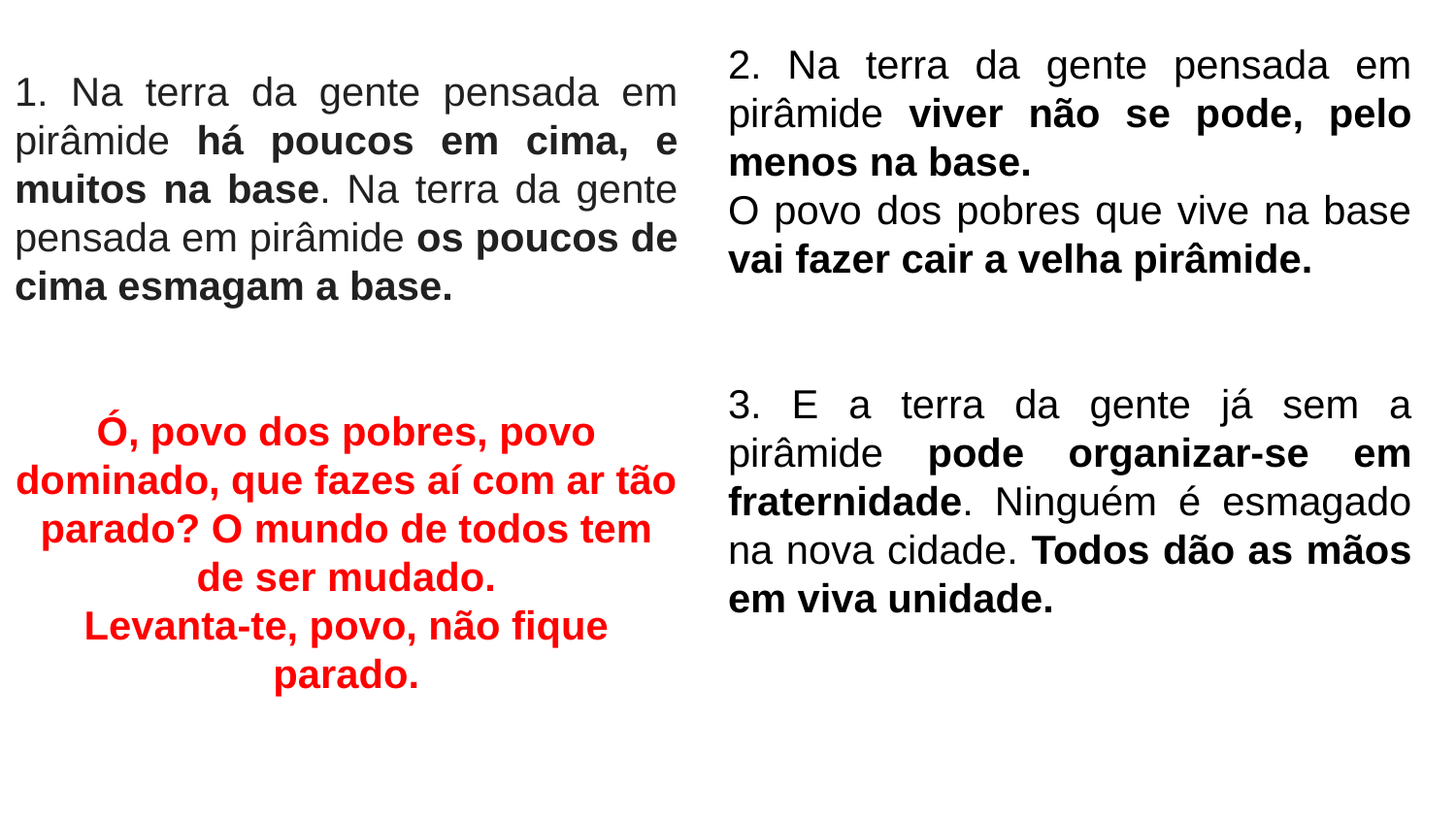

2. Na terra da gente pensada em pirâmide viver não se pode, pelo menos na base.
O povo dos pobres que vive na base vai fazer cair a velha pirâmide.

3. E a terra da gente já sem a pirâmide pode organizar-se em fraternidade. Ninguém é esmagado na nova cidade. Todos dão as mãos em viva unidade.

1. Na terra da gente pensada em pirâmide há poucos em cima, e muitos na base. Na terra da gente pensada em pirâmide os poucos de cima esmagam a base.

Ó, povo dos pobres, povo dominado, que fazes aí com ar tão parado? O mundo de todos tem de ser mudado.
Levanta-te, povo, não fique parado.